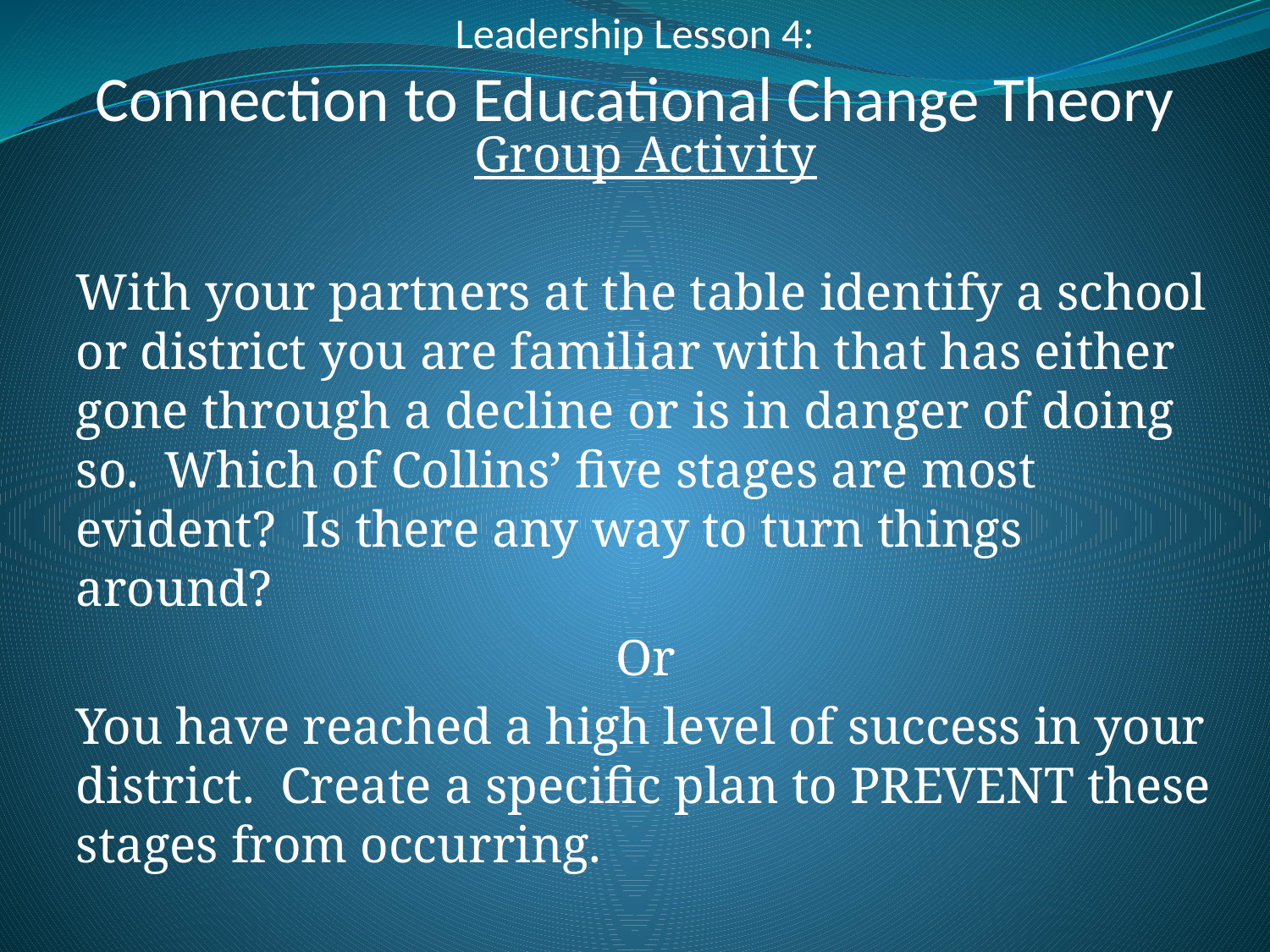

Leadership Lesson 4:
Connection to Educational Change Theory
Group Activity

With your partners at the table identify a school or district you are familiar with that has either gone through a decline or is in danger of doing so.  Which of Collins’ five stages are most evident?  Is there any way to turn things around?
Or
You have reached a high level of success in your district.  Create a specific plan to PREVENT these stages from occurring.